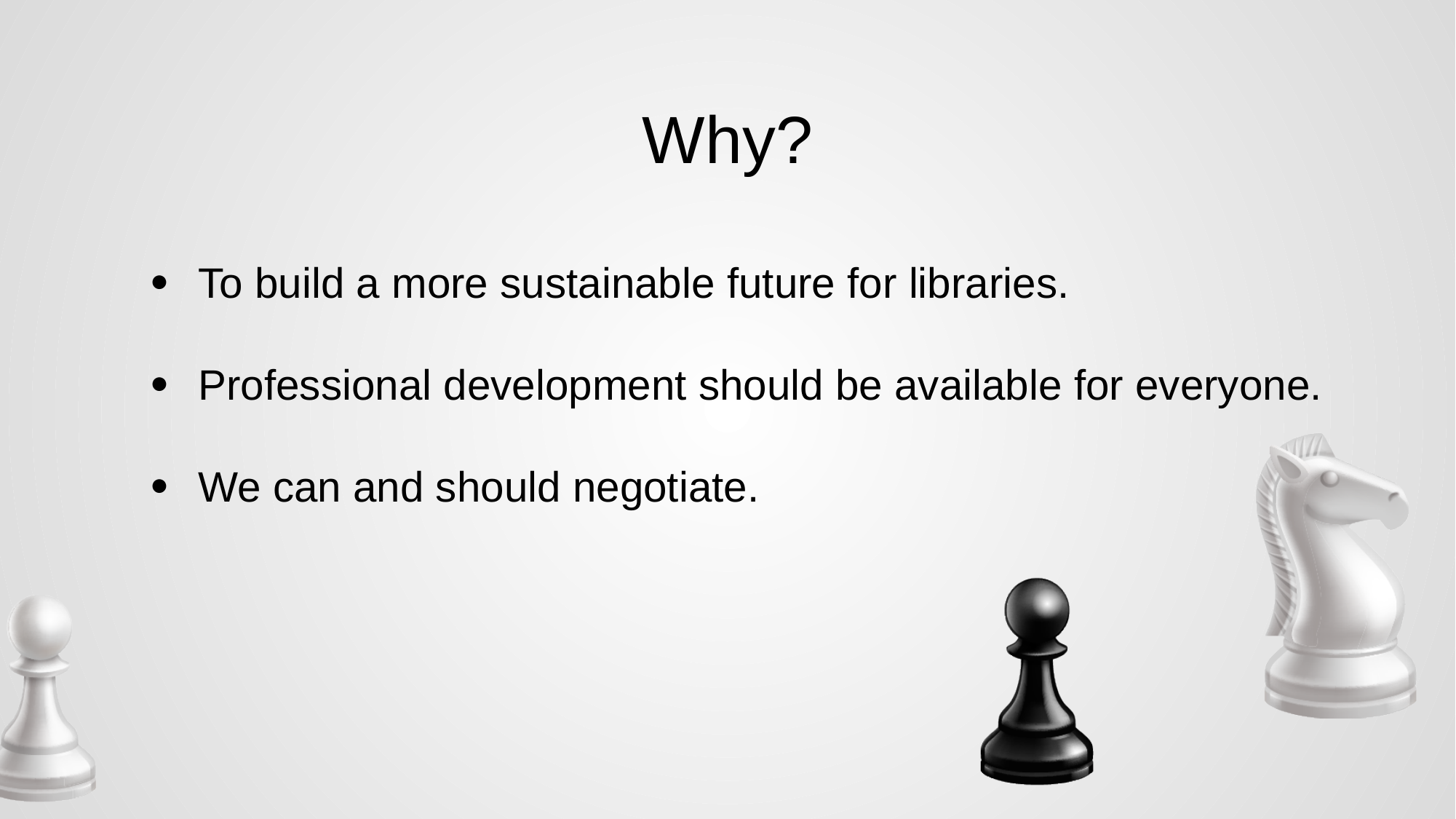

# Why?
To build a more sustainable future for libraries.
Professional development should be available for everyone.
We can and should negotiate.